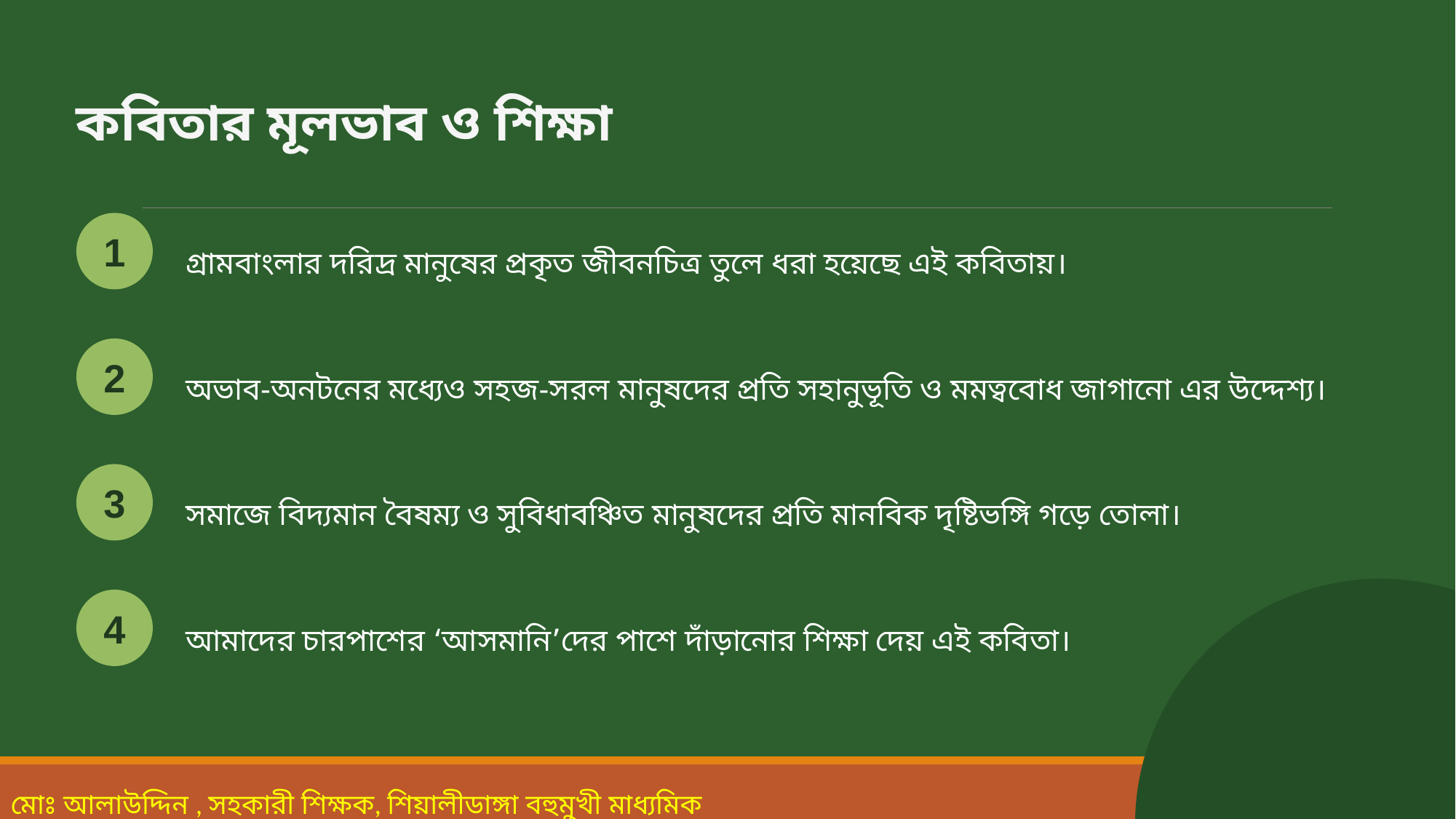

কবিতার মূলভাব ও শিক্ষা
গ্রামবাংলার দরিদ্র মানুষের প্রকৃত জীবনচিত্র তুলে ধরা হয়েছে এই কবিতায়।

1
অভাব-অনটনের মধ্যেও সহজ-সরল মানুষদের প্রতি সহানুভূতি ও মমত্ববোধ জাগানো এর উদ্দেশ্য।

2
সমাজে বিদ্যমান বৈষম্য ও সুবিধাবঞ্চিত মানুষদের প্রতি মানবিক দৃষ্টিভঙ্গি গড়ে তোলা।

3

আমাদের চারপাশের ‘আসমানি’দের পাশে দাঁড়ানোর শিক্ষা দেয় এই কবিতা।

4